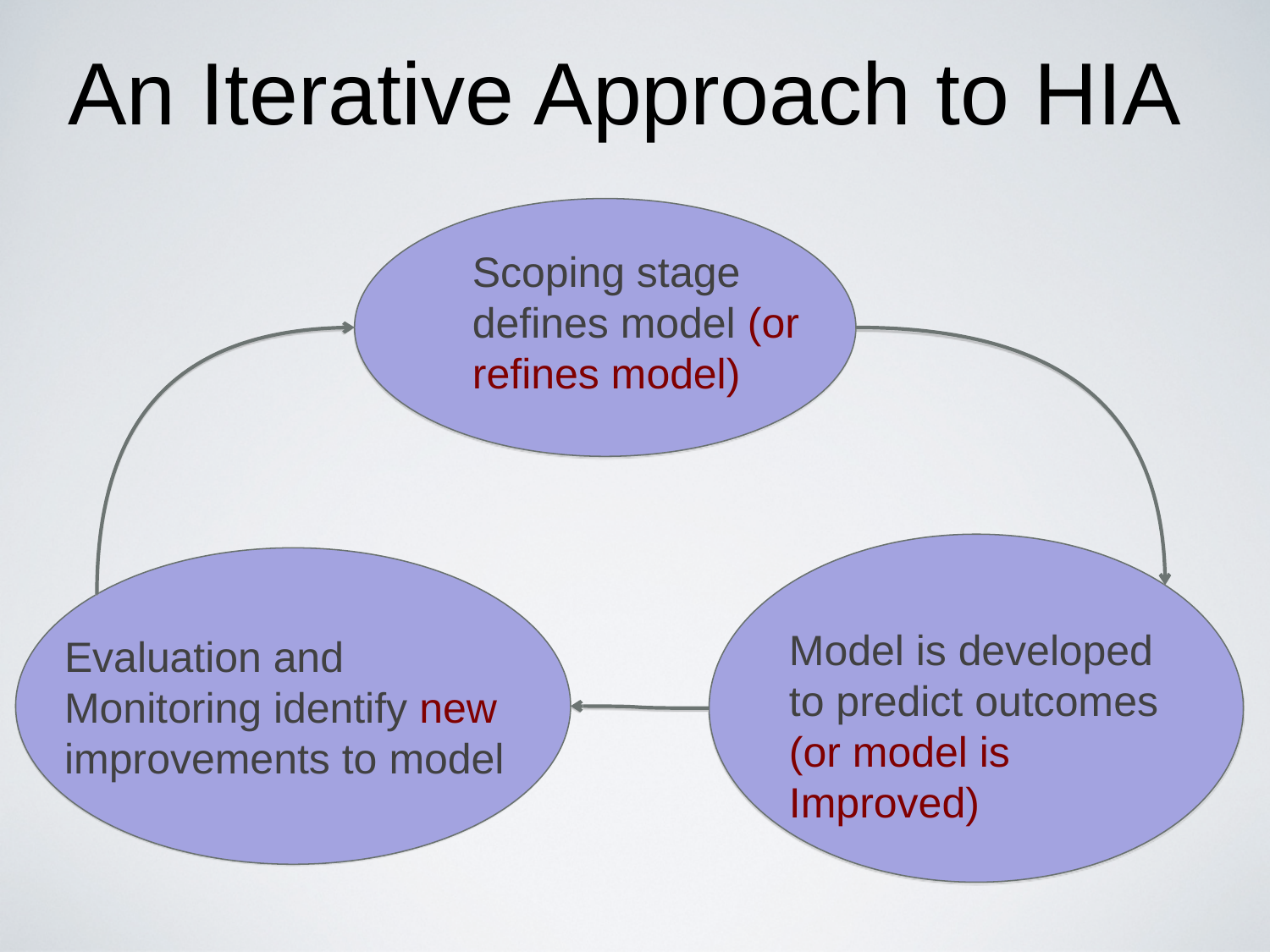

# An Iterative Approach to HIA

Scoping stage defines model (or refines model)

Model is developed to predict outcomes (or model is Improved)
Evaluation and Monitoring identify new improvements to model